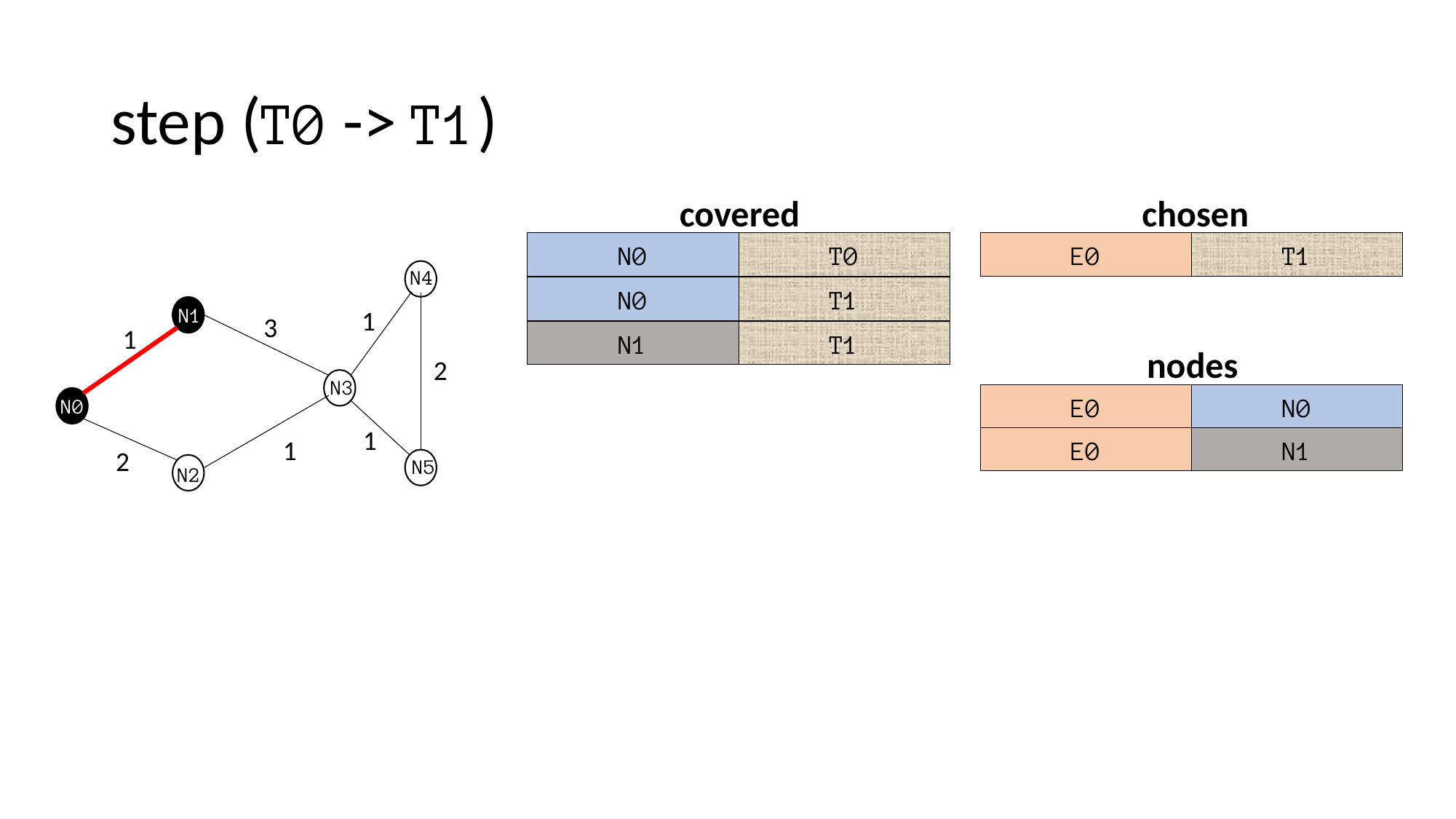

# step (T0 -> T1)
covered
chosen
N0
T0
E0
T1
N4

N0
T1
N1

1
3
1
N1
T1
nodes
2
N3

E0
N0
N0

1
1
E0
N1
2
N5

N2